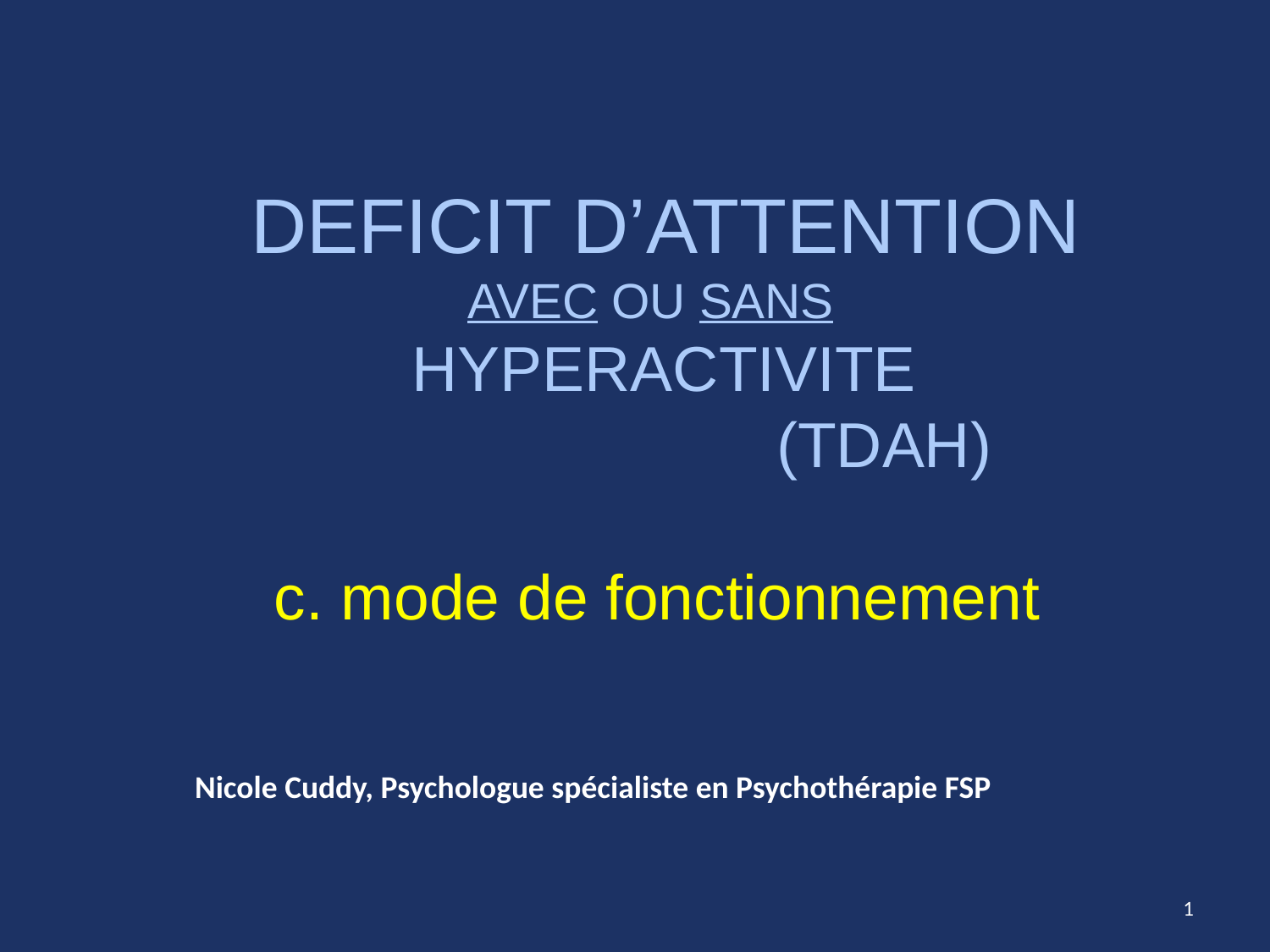

DEFICIT D’ATTENTION
AVEC OU SANS
 HYPERACTIVITE
	  	   			(TDAH)

c. mode de fonctionnement
Nicole Cuddy, Psychologue spécialiste en Psychothérapie FSP
1